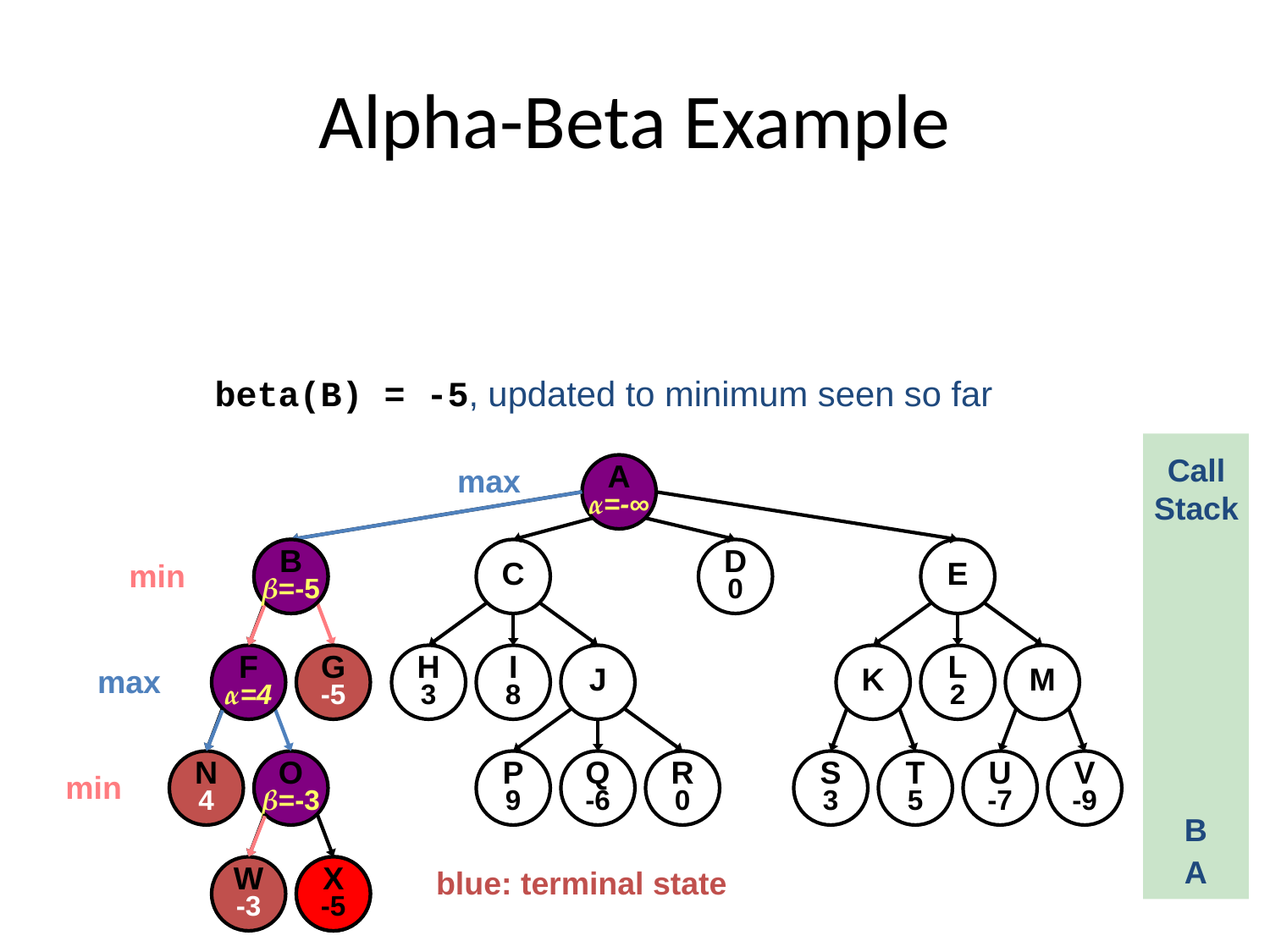

# Alpha-Beta Example

	  beta(B) = -5, updated to minimum seen so far

Call
Stack
max
A
α=-∞
B
β=4
B
β=-5
C
D
0
E
min
F
α=4
G
-5
H
3
I
8
J
K
L
2
M
max
N
4
O
β=-3
P
9
Q
-6
R
0
S
3
T
5
U
-7
V
-9
min
B
A
W
-3
X
-5
X
-5
blue: terminal state